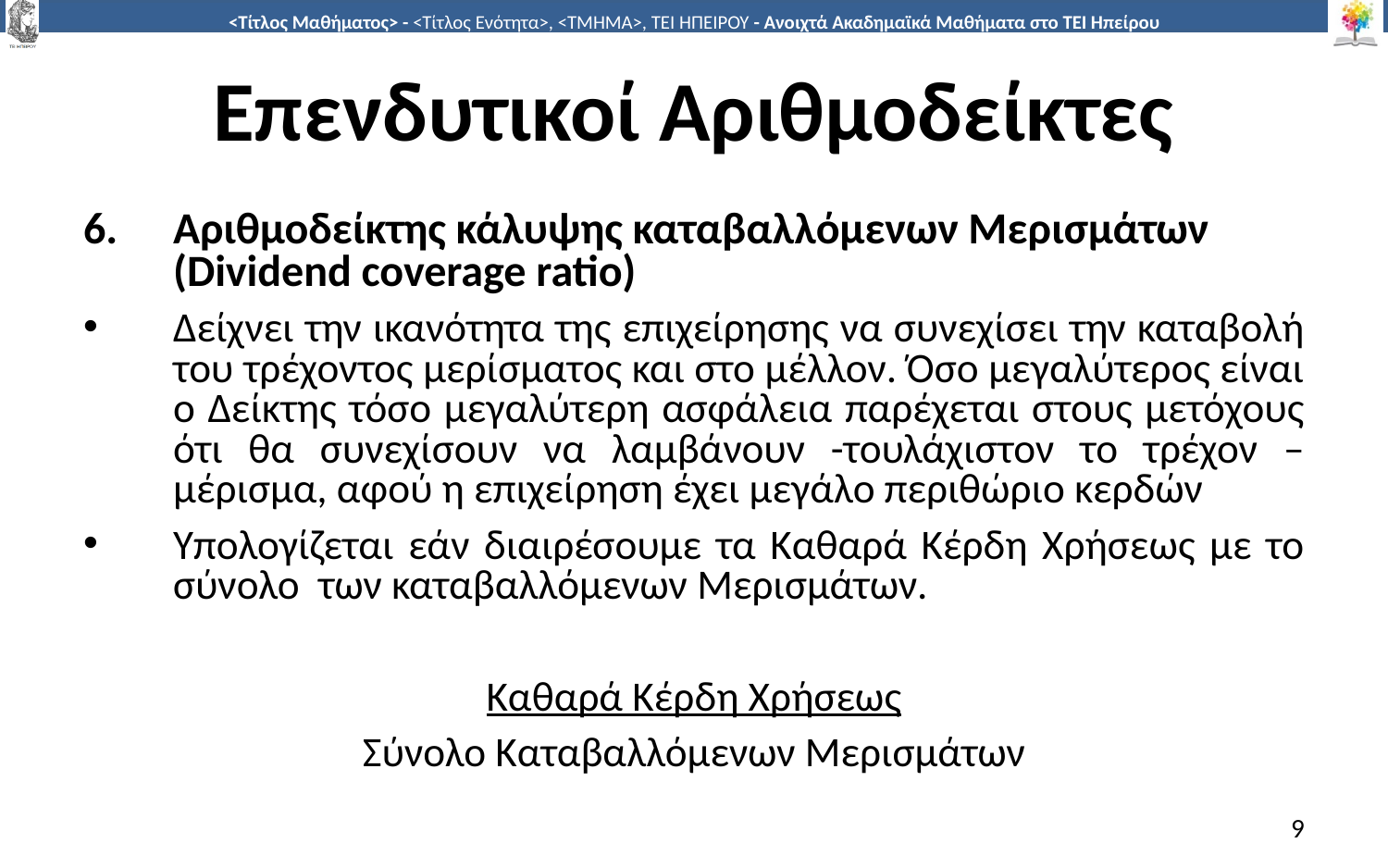

# Επενδυτικοί Αριθμοδείκτες
Αριθμοδείκτης κάλυψης καταβαλλόμενων Μερισμάτων (Dividend coverage ratio)
Δείχνει την ικανότητα της επιχείρησης να συνεχίσει την καταβολή του τρέχοντος μερίσματος και στο μέλλον. Όσο μεγαλύτερος είναι ο Δείκτης τόσο μεγαλύτερη ασφάλεια παρέχεται στους μετόχους ότι θα συνεχίσουν να λαμβάνουν -τουλάχιστον το τρέχον – μέρισμα, αφού η επιχείρηση έχει μεγάλο περιθώριο κερδών
Υπολογίζεται εάν διαιρέσουμε τα Καθαρά Κέρδη Χρήσεως με το σύνολο  των καταβαλλόμενων Μερισμάτων.

Καθαρά Κέρδη Χρήσεως
Σύνολο Καταβαλλόμενων Μερισμάτων

9